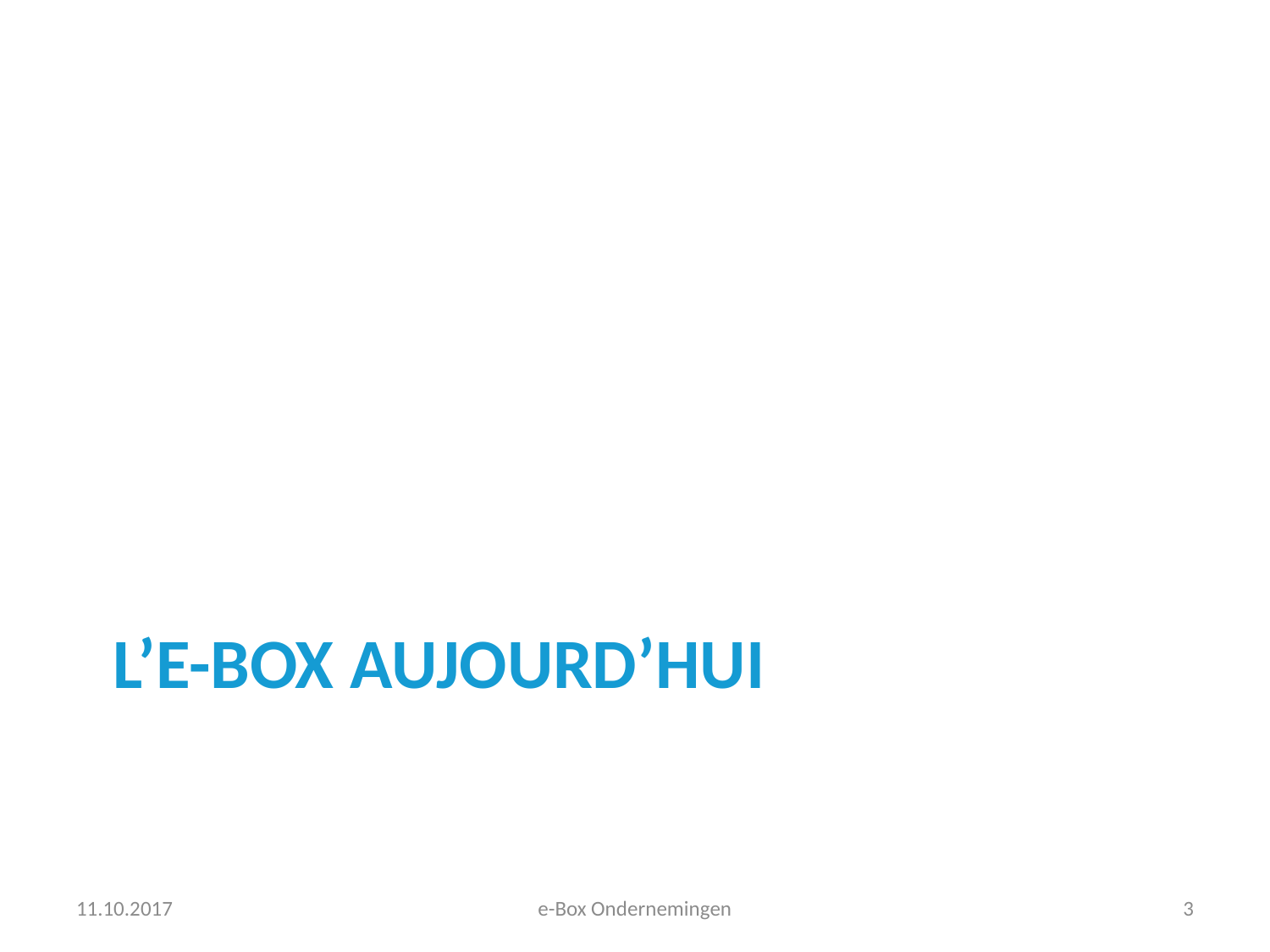

# L’e-Box aujourd’hui
11.10.2017
e-Box Ondernemingen
3